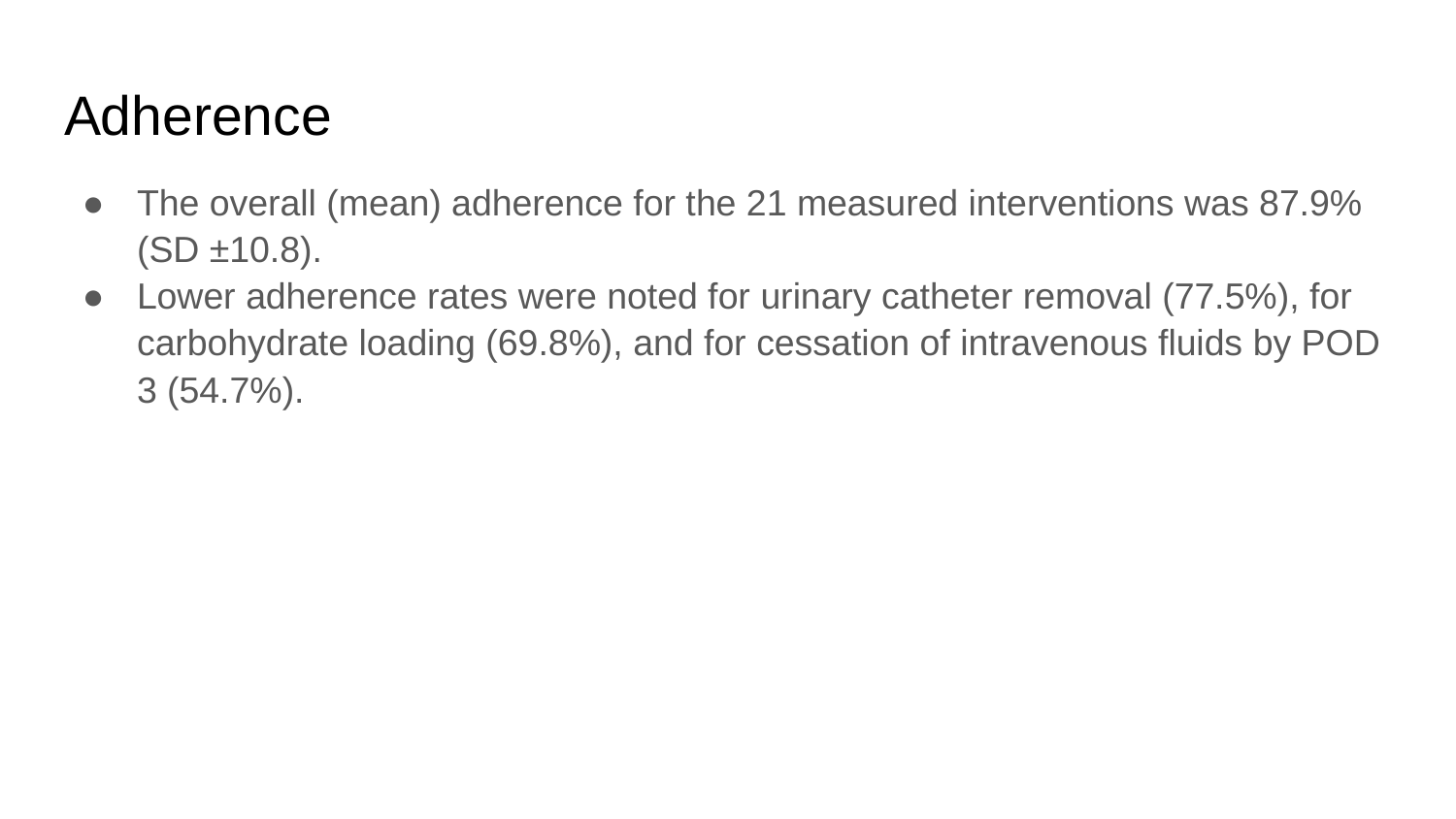

# Adherence
The overall (mean) adherence for the 21 measured interventions was 87.9% (SD ±10.8).
Lower adherence rates were noted for urinary catheter removal (77.5%), for carbohydrate loading (69.8%), and for cessation of intravenous fluids by POD 3 (54.7%).